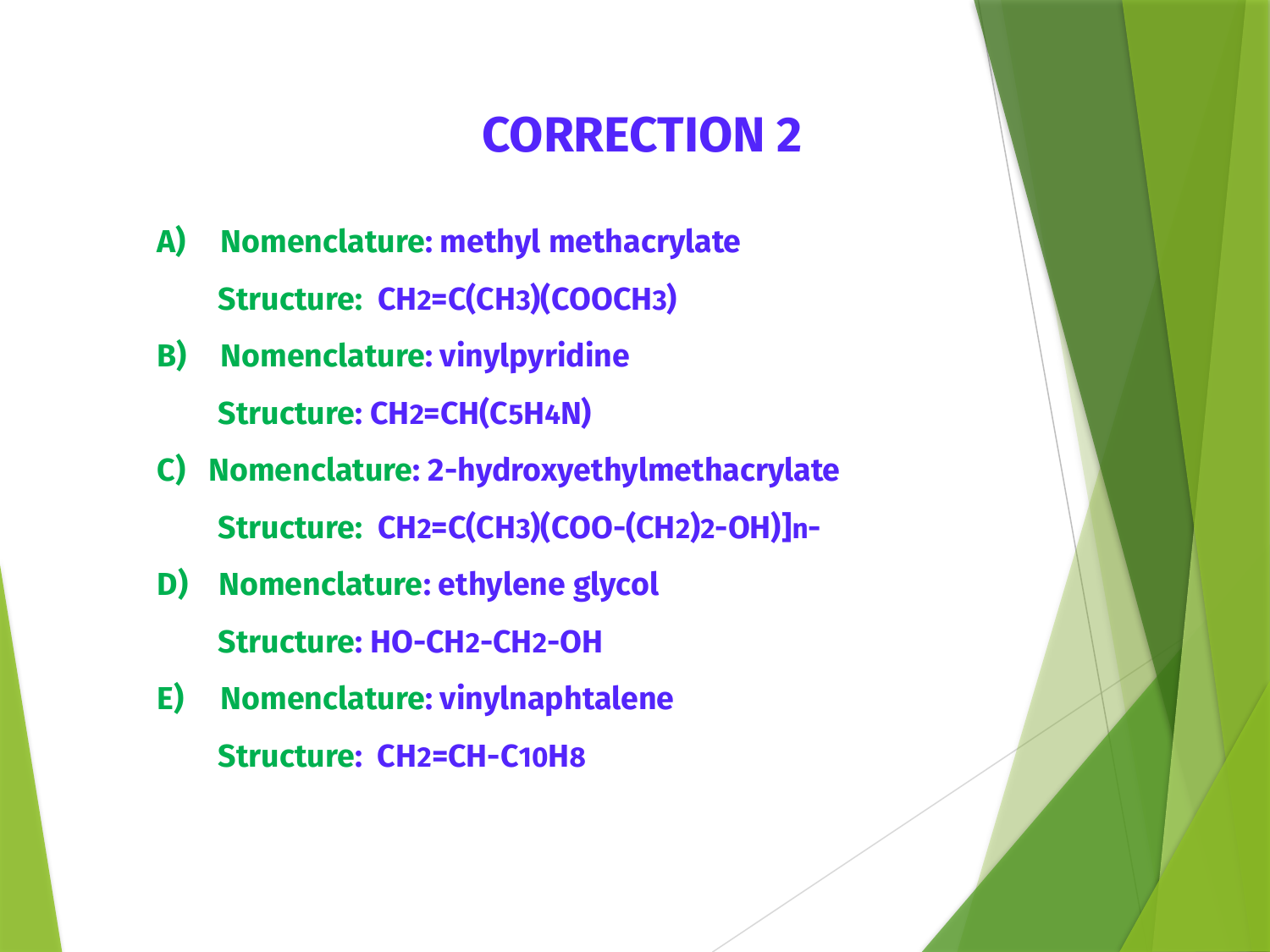

# CORRECTION 2
Nomenclature: methyl methacrylate
        Structure:  CH2=C(CH3)(COOCH3)
Nomenclature: vinylpyridine
        Structure: CH2=CH(C5H4N)
C)   Nomenclature: 2-hydroxyethylmethacrylate
        Structure:  CH2=C(CH3)(COO-(CH2)2-OH)]n-
D)    Nomenclature: ethylene glycol
        Structure: HO-CH2-CH2-OH
Nomenclature: vinylnaphtalene
        Structure:  CH2=CH-C10H8